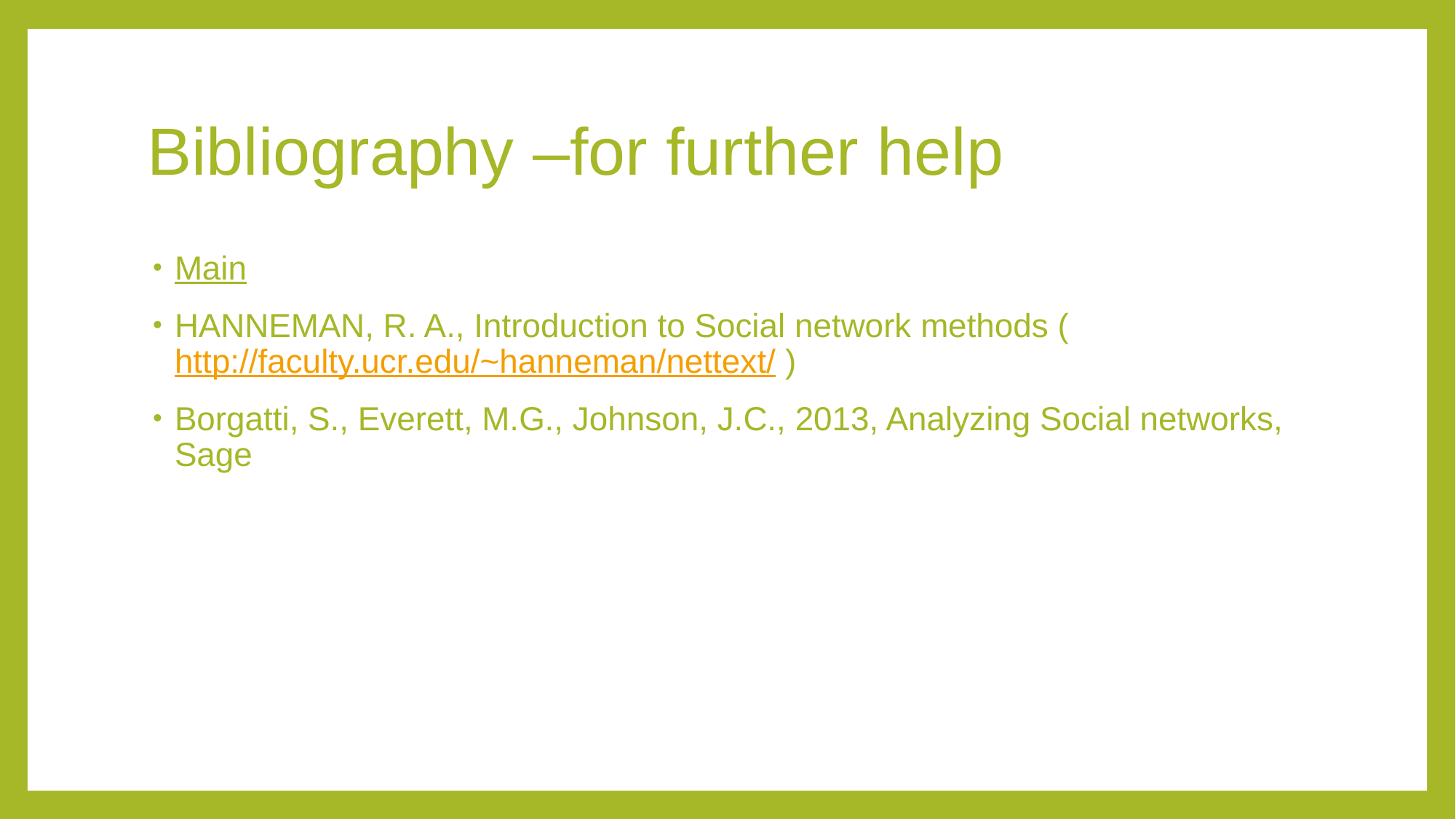

# Bibliography –for further help
Main
HANNEMAN, R. A., Introduction to Social network methods (http://faculty.ucr.edu/~hanneman/nettext/ )
Borgatti, S., Everett, M.G., Johnson, J.C., 2013, Analyzing Social networks, Sage